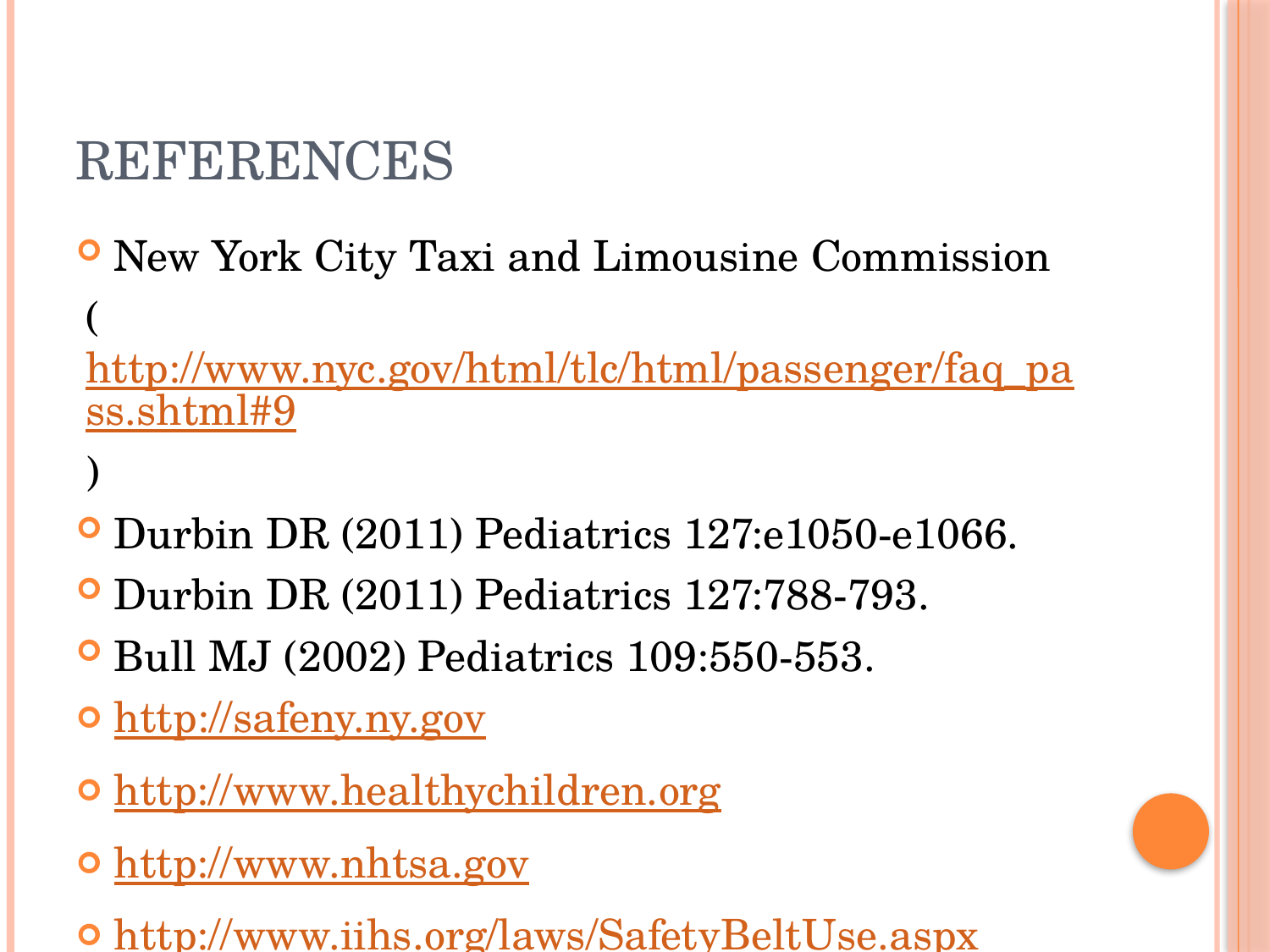

# References
New York City Taxi and Limousine Commission
(http://www.nyc.gov/html/tlc/html/passenger/faq_pass.shtml#9)
Durbin DR (2011) Pediatrics 127:e1050-e1066.
Durbin DR (2011) Pediatrics 127:788-793.
Bull MJ (2002) Pediatrics 109:550-553.
http://safeny.ny.gov
http://www.healthychildren.org
http://www.nhtsa.gov
http://www.iihs.org/laws/SafetyBeltUse.aspx
http://www.research.chop.edu/programs/carseat/